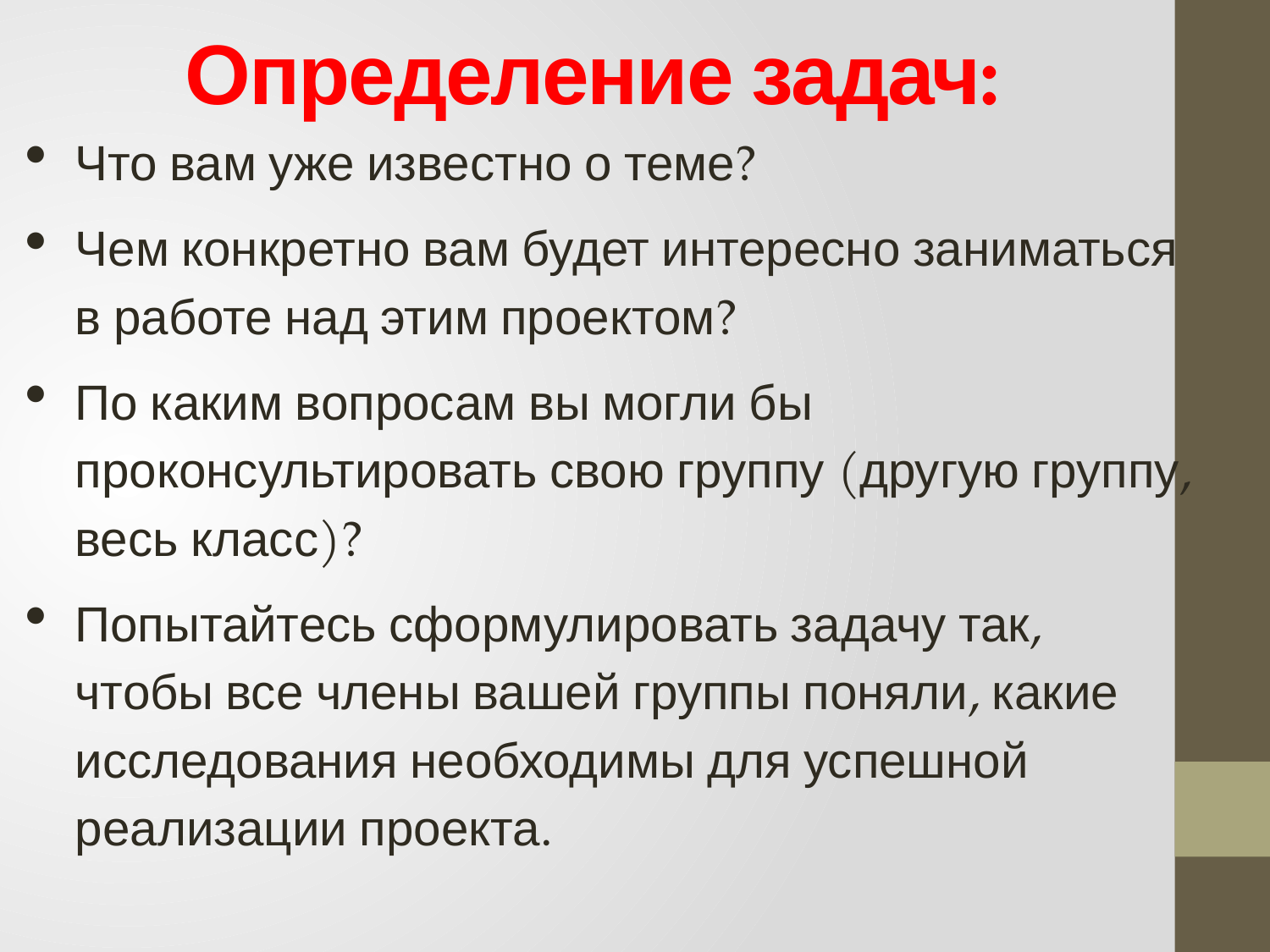

# Определение задач:
Что вам уже известно о теме?
Чем конкретно вам будет интересно заниматься в работе над этим проектом?
По каким вопросам вы могли бы проконсультировать свою группу (другую группу, весь класс)?
Попытайтесь сформулировать задачу так, чтобы все члены вашей группы поняли, какие исследования необходимы для успешной реализации проекта.
|  |  |
| --- | --- |